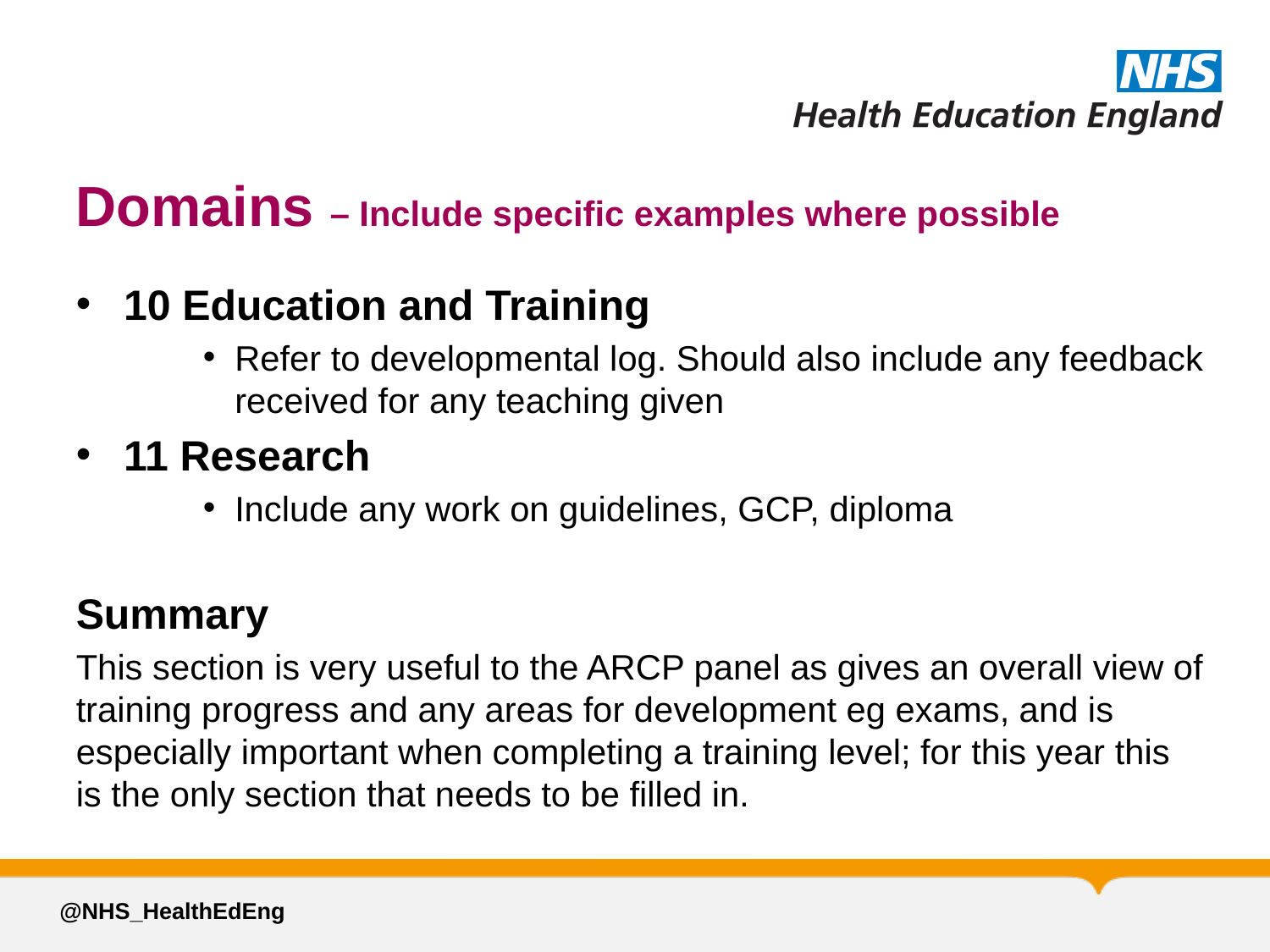

# Domains – Include specific examples where possible
10 Education and Training
Refer to developmental log. Should also include any feedback received for any teaching given
11 Research
Include any work on guidelines, GCP, diploma

Summary
This section is very useful to the ARCP panel as gives an overall view of training progress and any areas for development eg exams, and is especially important when completing a training level; for this year this is the only section that needs to be filled in.

@NHS_HealthEdEng